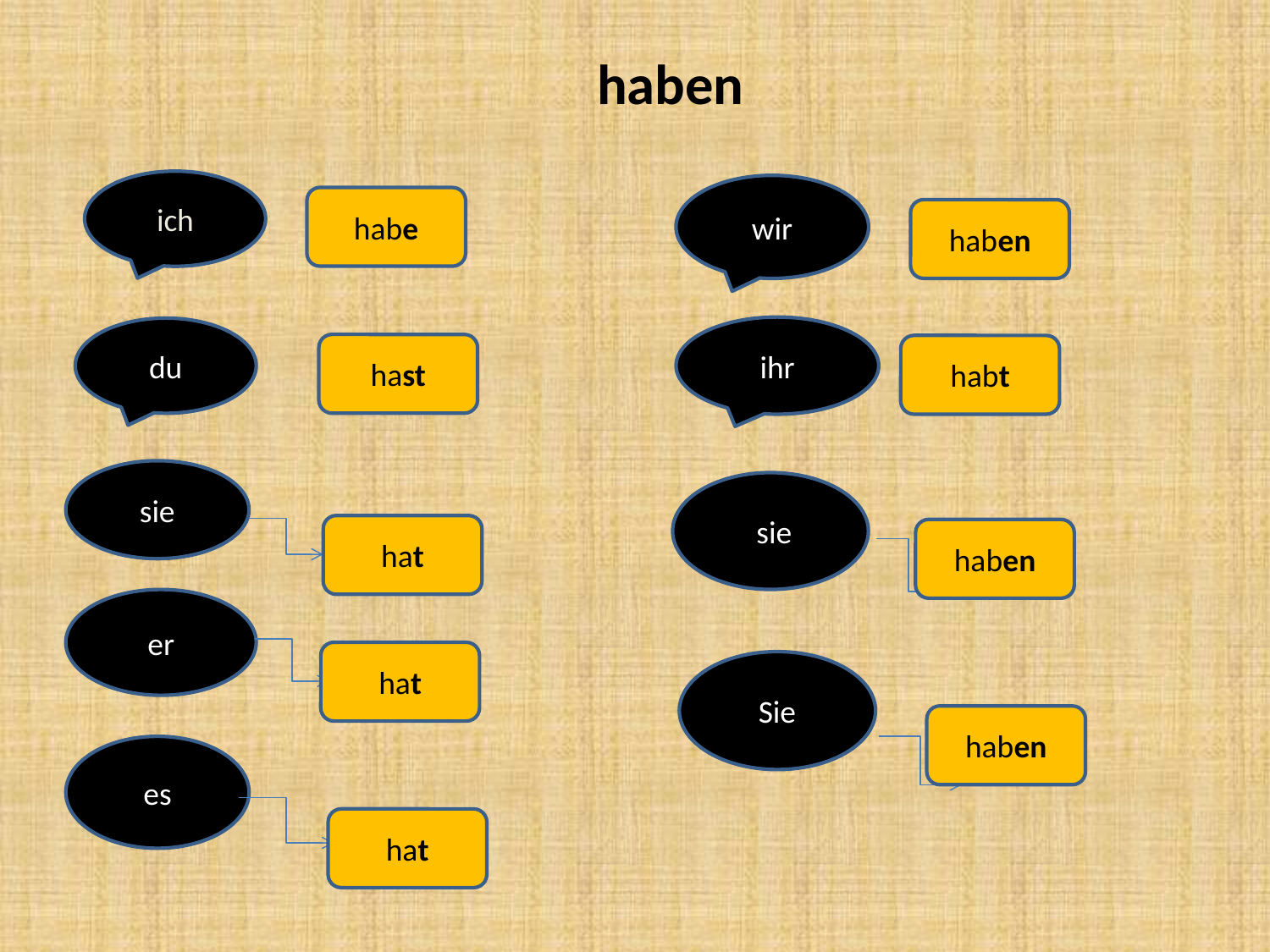

haben
ich
wir
habe
haben
ihr
du
hast
habt
sie
 sie
hat
haben
er
hat
Sie
haben
es
hat